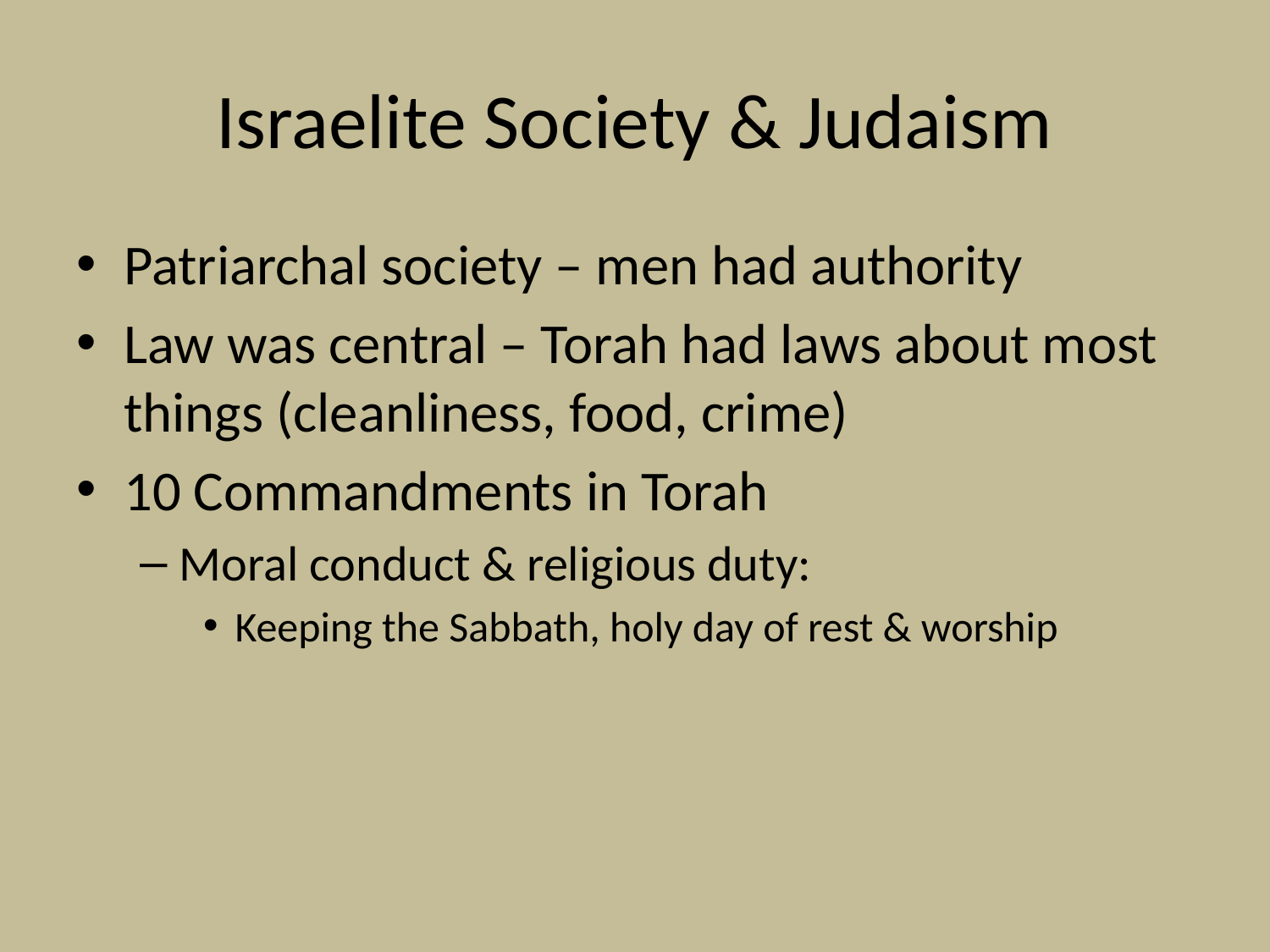

# Israelite Society & Judaism
Patriarchal society – men had authority
Law was central – Torah had laws about most things (cleanliness, food, crime)
10 Commandments in Torah
Moral conduct & religious duty:
Keeping the Sabbath, holy day of rest & worship